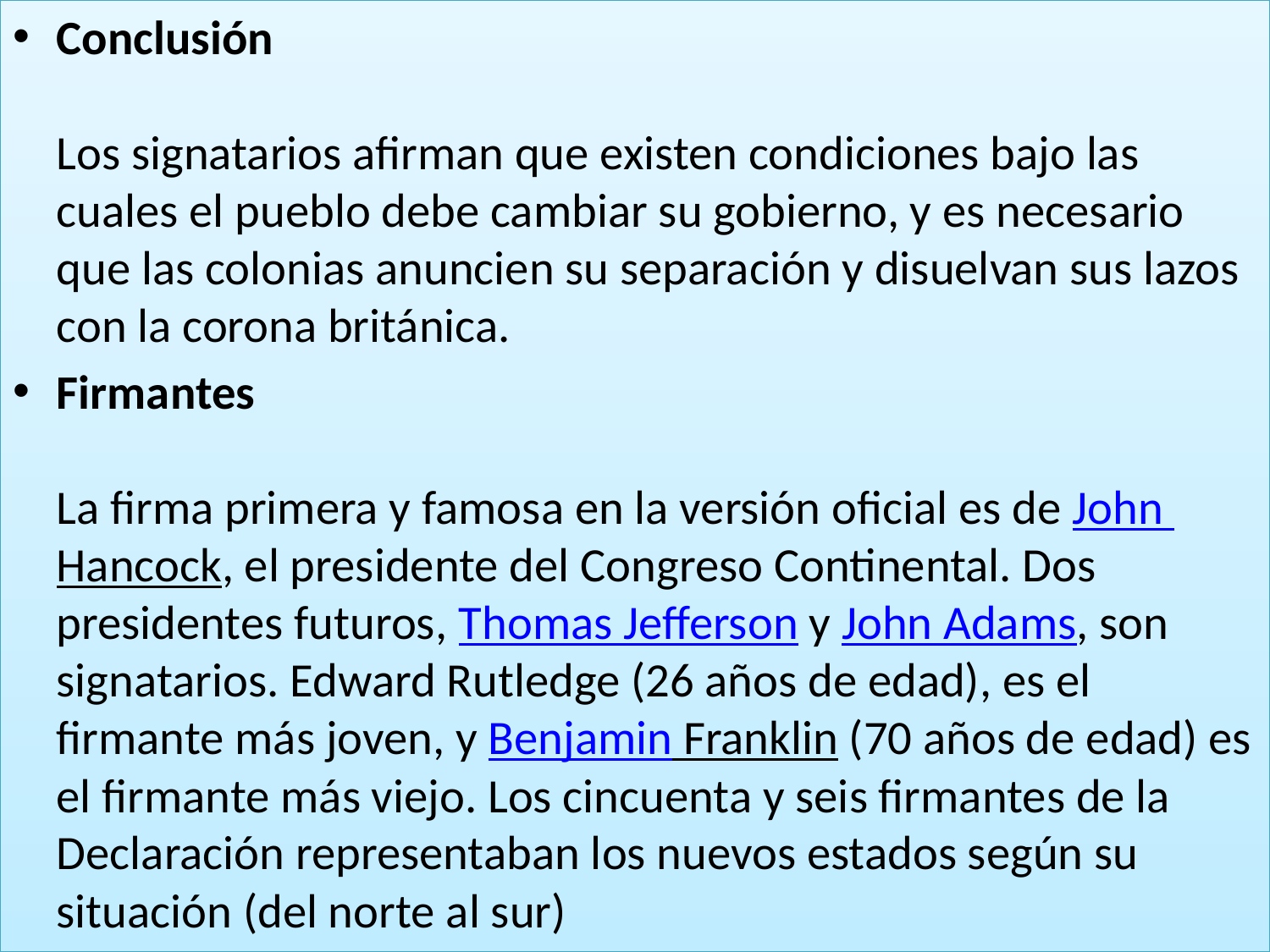

Conclusión
Los signatarios afirman que existen condiciones bajo las cuales el pueblo debe cambiar su gobierno, y es necesario que las colonias anuncien su separación y disuelvan sus lazos con la corona británica.
Firmantes
La firma primera y famosa en la versión oficial es de John Hancock, el presidente del Congreso Continental. Dos presidentes futuros, Thomas Jefferson y John Adams, son signatarios. Edward Rutledge (26 años de edad), es el firmante más joven, y Benjamin Franklin (70 años de edad) es el firmante más viejo. Los cincuenta y seis firmantes de la Declaración representaban los nuevos estados según su situación (del norte al sur)

#